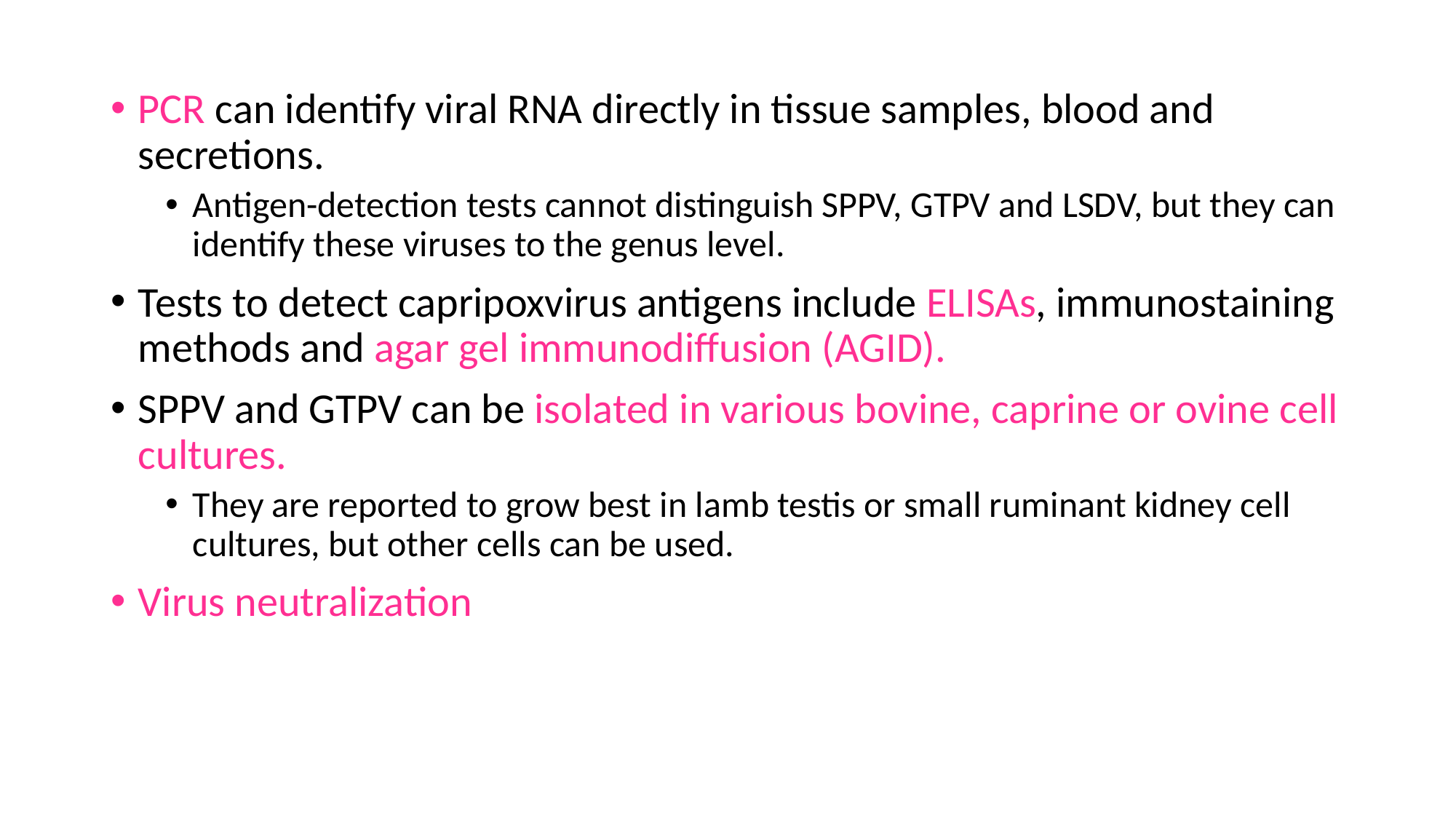

PCR can identify viral RNA directly in tissue samples, blood and secretions.
Antigen-detection tests cannot distinguish SPPV, GTPV and LSDV, but they can identify these viruses to the genus level.
Tests to detect capripoxvirus antigens include ELISAs, immunostaining methods and agar gel immunodiffusion (AGID).
SPPV and GTPV can be isolated in various bovine, caprine or ovine cell cultures.
They are reported to grow best in lamb testis or small ruminant kidney cell cultures, but other cells can be used.
Virus neutralization